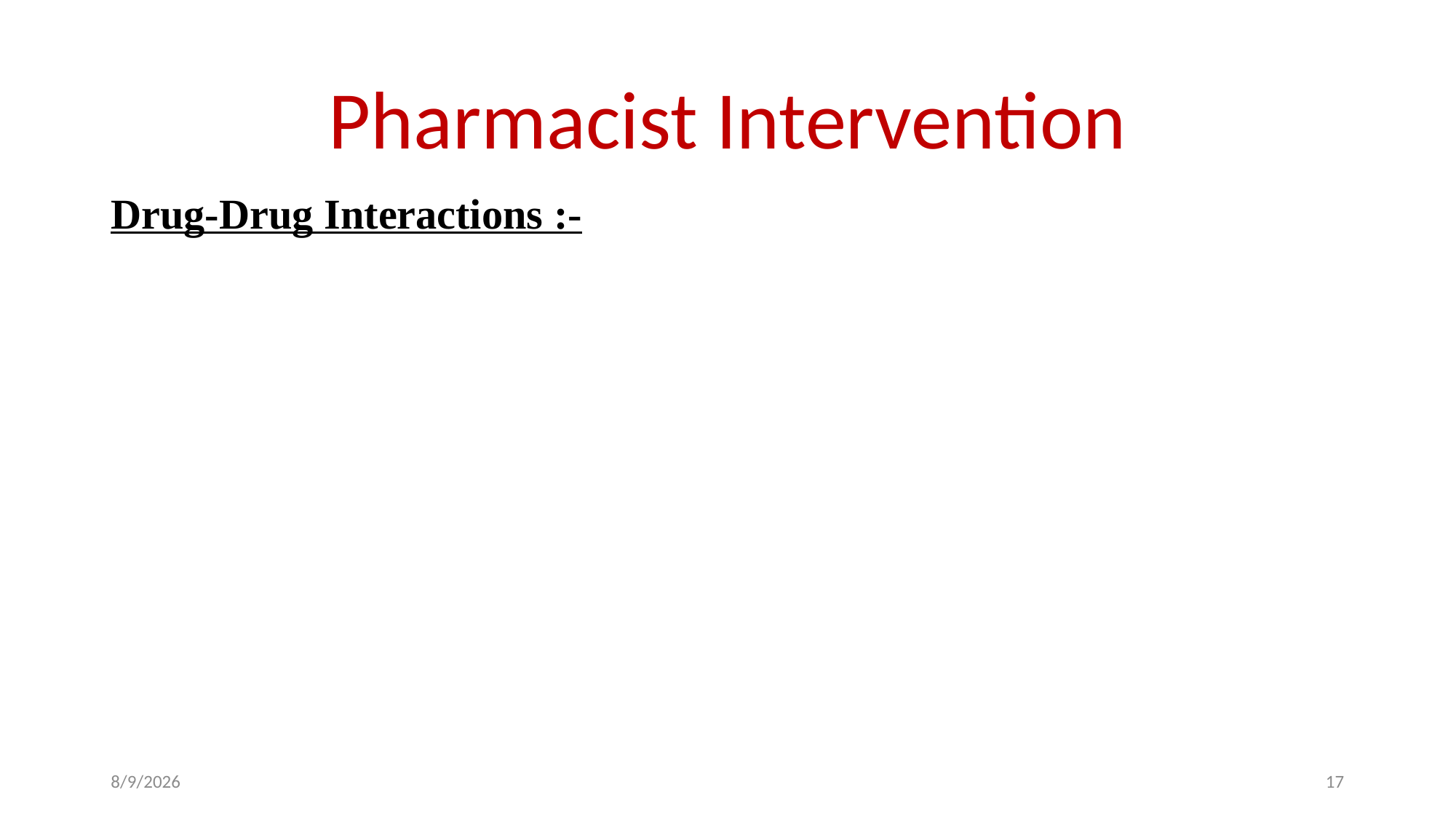

# Pharmacist Intervention
Drug-Drug Interactions :-

8/9/2026

17